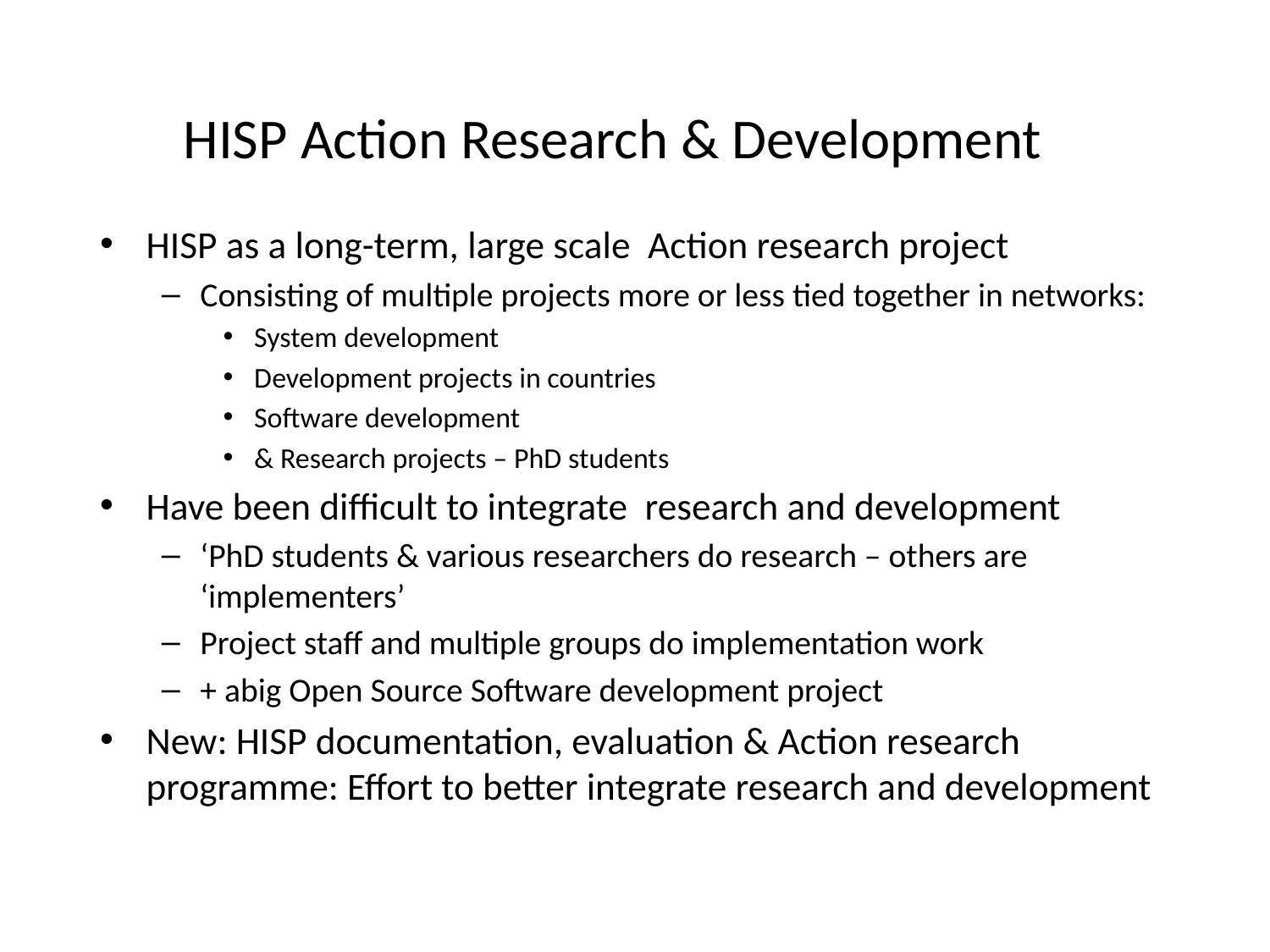

# HISP Action Research & Development
HISP as a long-term, large scale  Action research project
Consisting of multiple projects more or less tied together in networks:
System development
Development projects in countries
Software development
& Research projects – PhD students
Have been difficult to integrate  research and development
‘PhD students & various researchers do research – others are ‘implementers’
Project staff and multiple groups do implementation work
+ abig Open Source Software development project
New: HISP documentation, evaluation & Action research programme: Effort to better integrate research and development